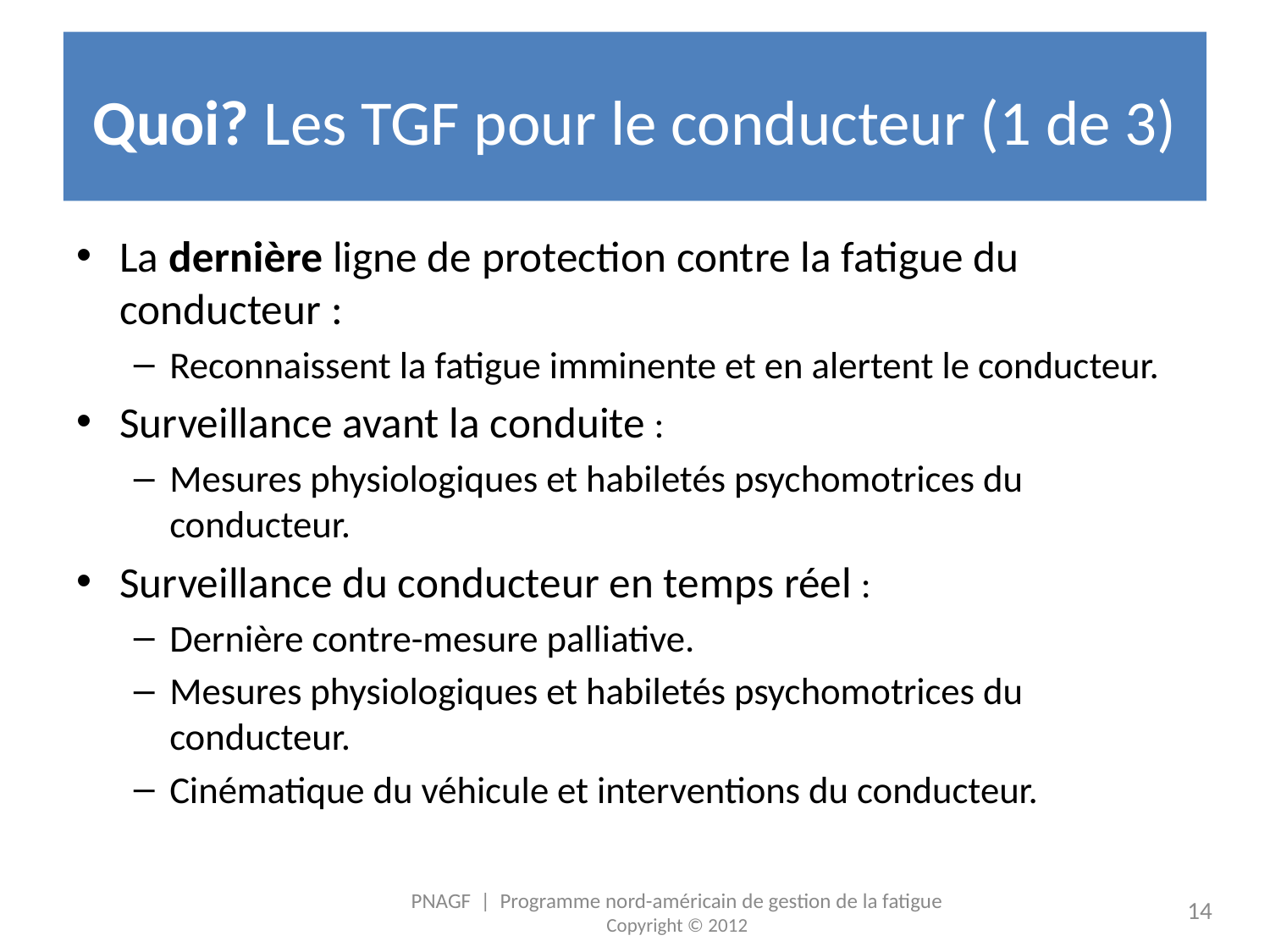

# Quoi? Les TGF pour le conducteur (1 de 3)
La dernière ligne de protection contre la fatigue du conducteur :
Reconnaissent la fatigue imminente et en alertent le conducteur.
Surveillance avant la conduite :
Mesures physiologiques et habiletés psychomotrices du conducteur.
Surveillance du conducteur en temps réel :
Dernière contre-mesure palliative.
Mesures physiologiques et habiletés psychomotrices du conducteur.
Cinématique du véhicule et interventions du conducteur.